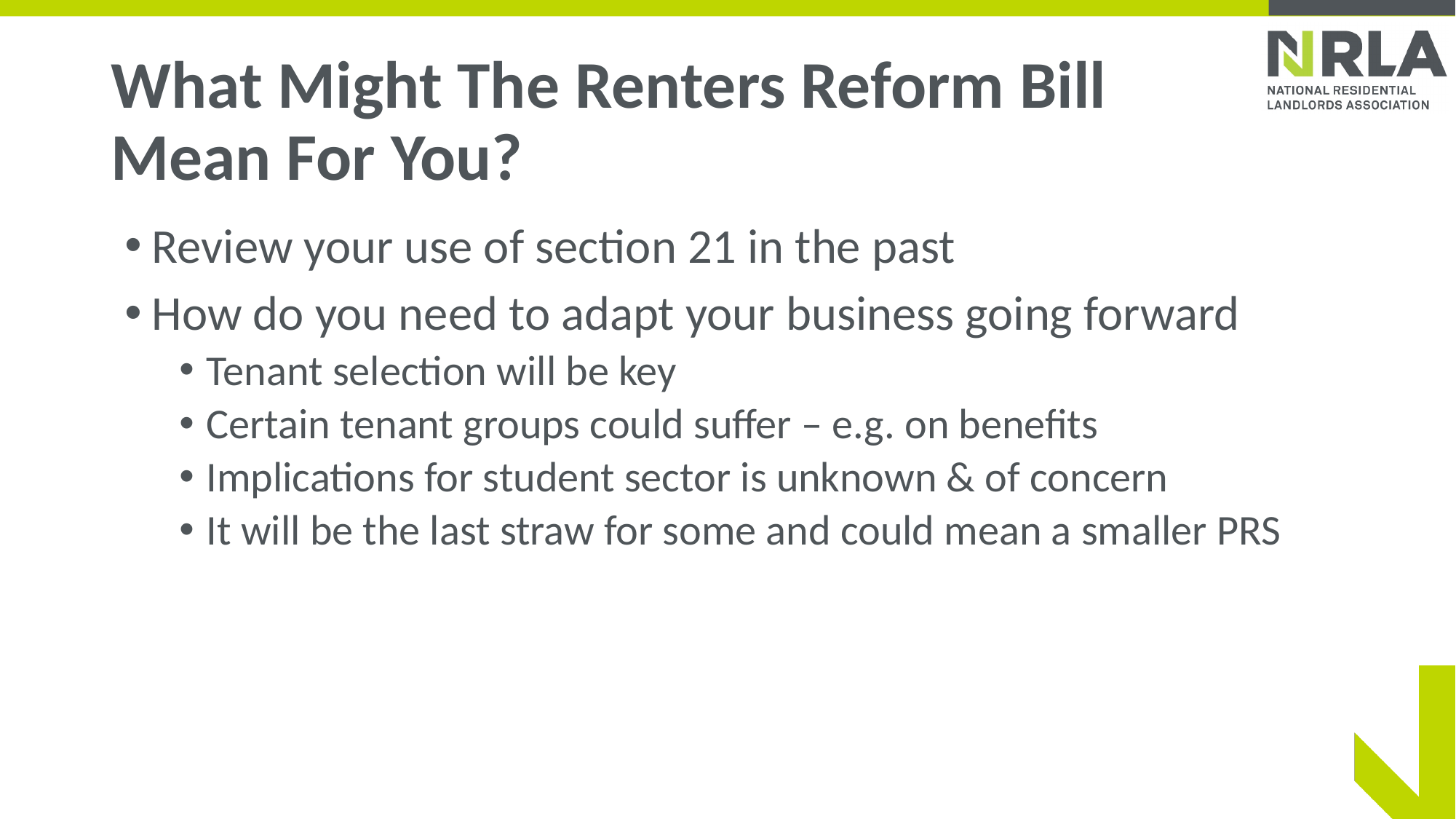

# What Might The Renters Reform Bill Mean For You?
Review your use of section 21 in the past
How do you need to adapt your business going forward
Tenant selection will be key
Certain tenant groups could suffer – e.g. on benefits
Implications for student sector is unknown & of concern
It will be the last straw for some and could mean a smaller PRS